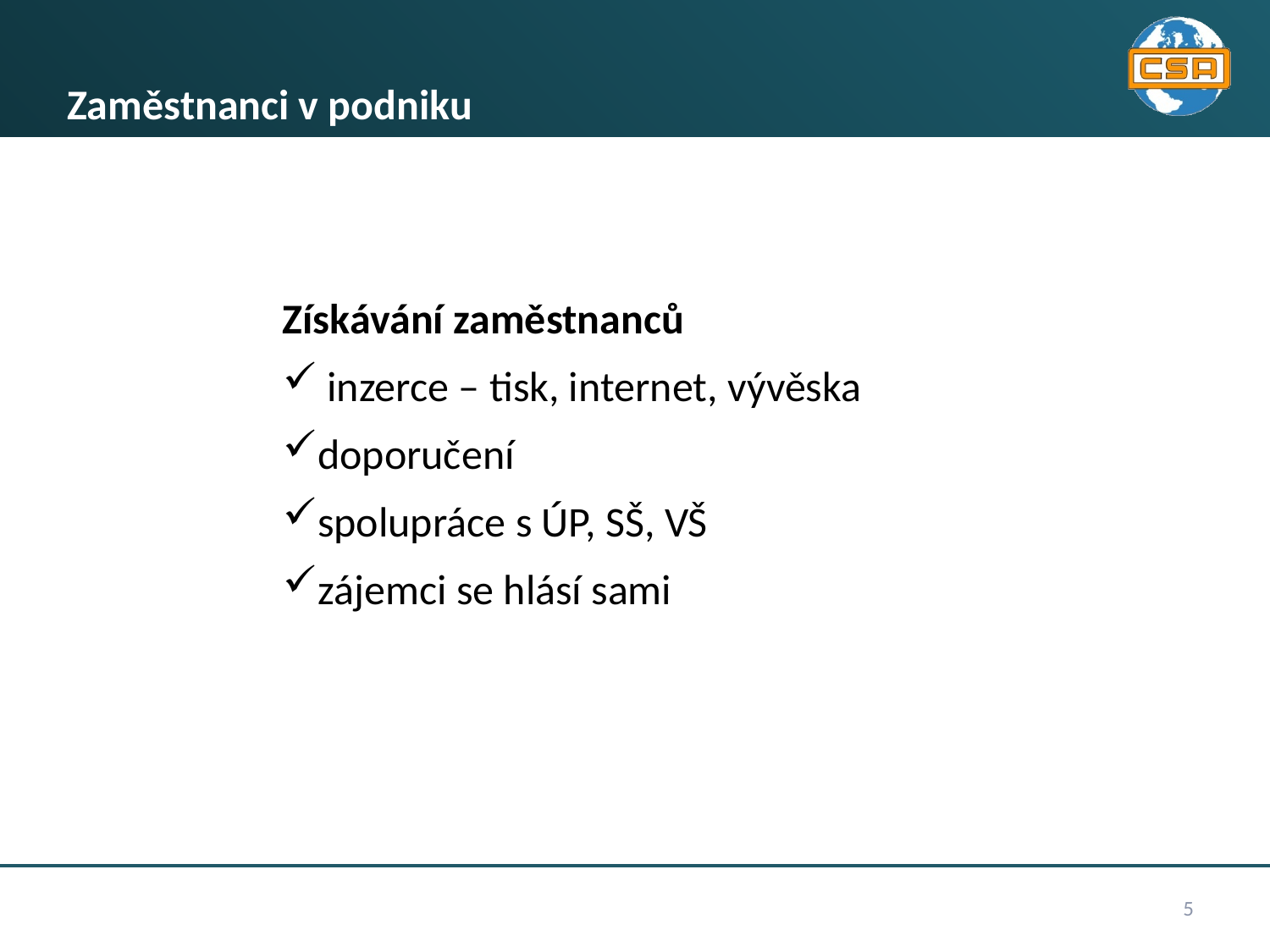

# Zaměstnanci v podniku
Získávání zaměstnanců

 inzerce – tisk, internet, vývěska

doporučení

spolupráce s ÚP, SŠ, VŠ

zájemci se hlásí sami
5